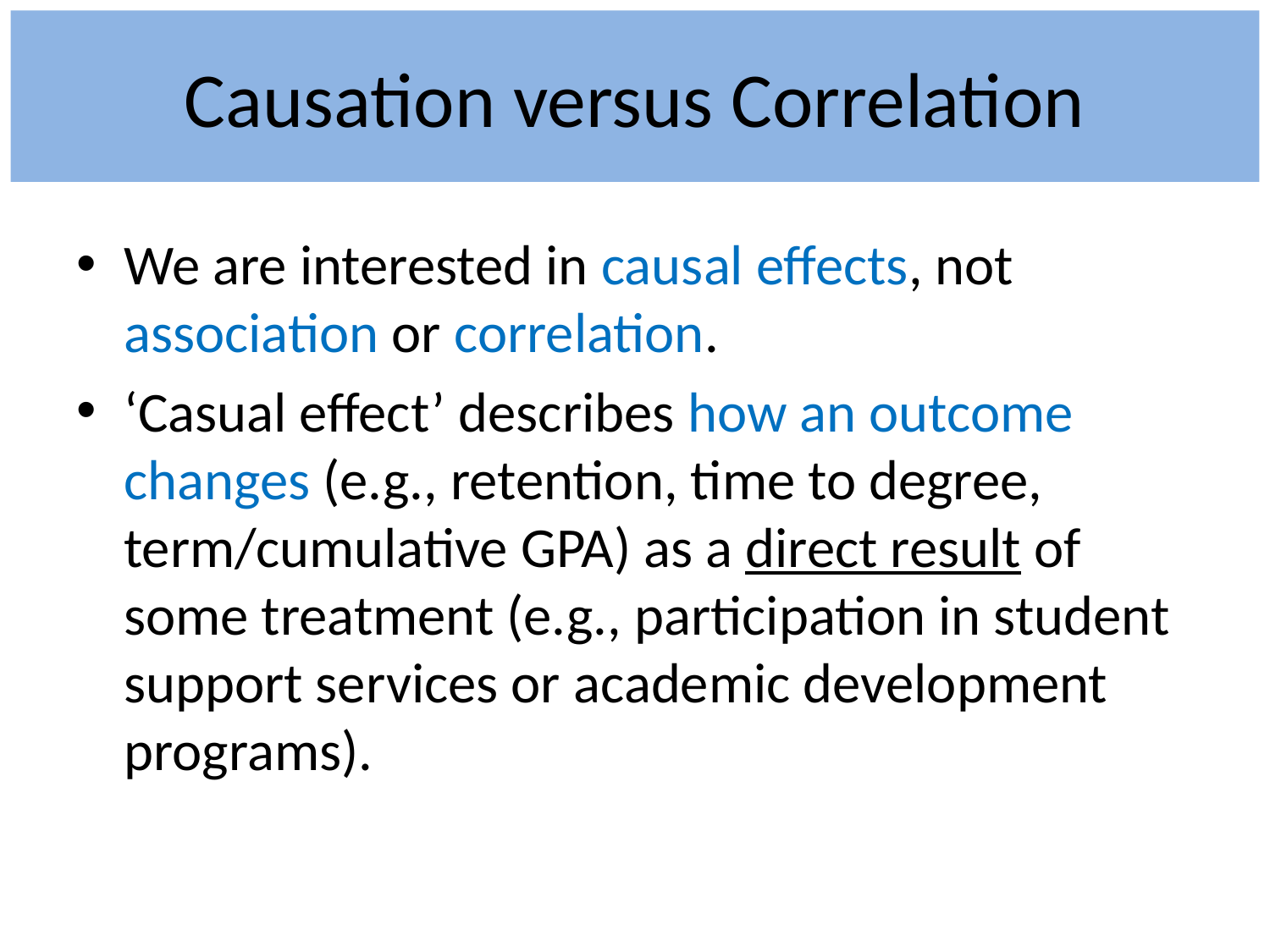

Causation versus Correlation
We are interested in causal effects, not association or correlation.
‘Casual effect’ describes how an outcome changes (e.g., retention, time to degree, term/cumulative GPA) as a direct result of some treatment (e.g., participation in student support services or academic development programs).